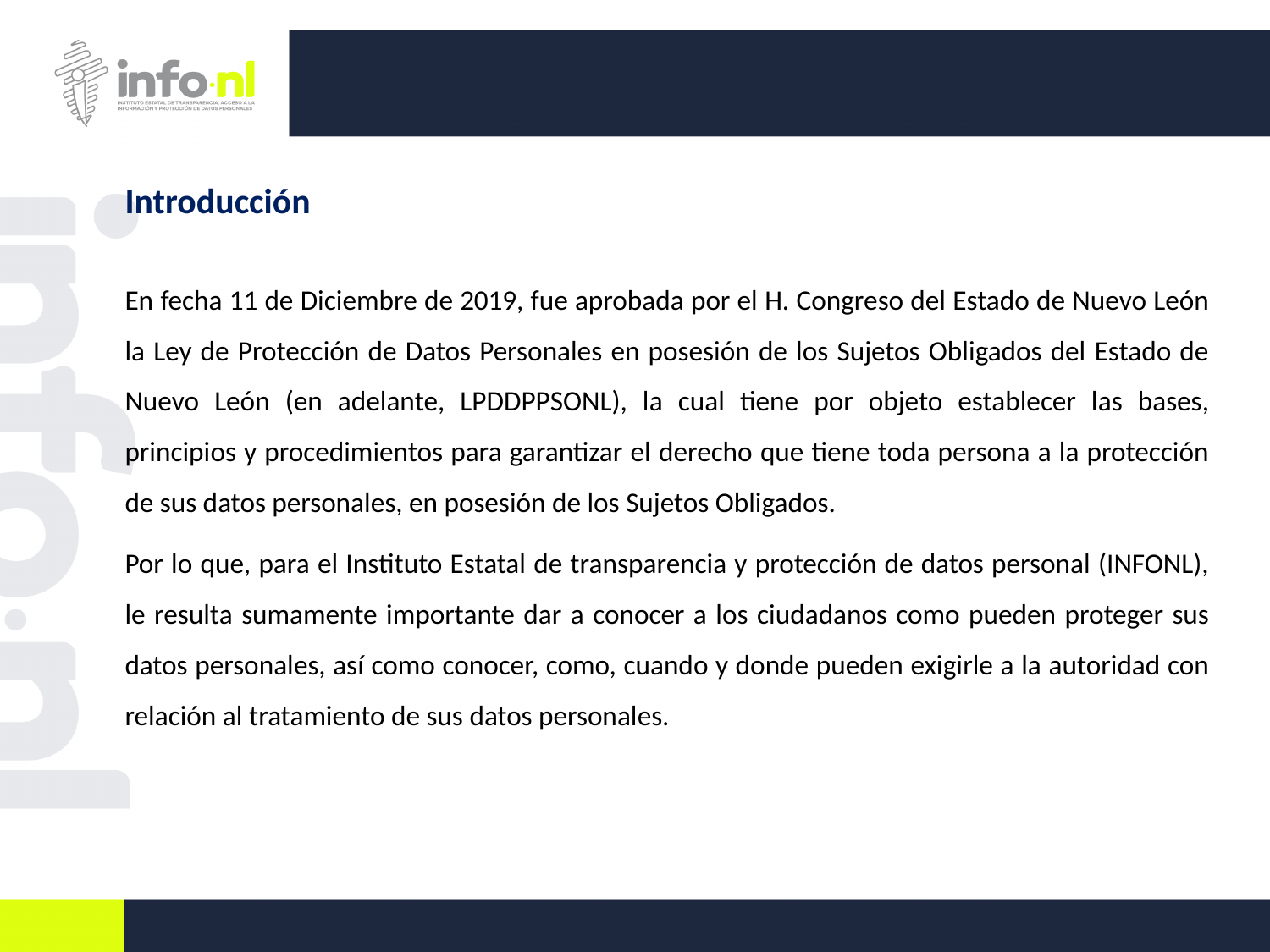

Introducción

En fecha 11 de Diciembre de 2019, fue aprobada por el H. Congreso del Estado de Nuevo León la Ley de Protección de Datos Personales en posesión de los Sujetos Obligados del Estado de Nuevo León (en adelante, LPDDPPSONL), la cual tiene por objeto establecer las bases, principios y procedimientos para garantizar el derecho que tiene toda persona a la protección de sus datos personales, en posesión de los Sujetos Obligados.
Por lo que, para el Instituto Estatal de transparencia y protección de datos personal (INFONL), le resulta sumamente importante dar a conocer a los ciudadanos como pueden proteger sus datos personales, así como conocer, como, cuando y donde pueden exigirle a la autoridad con relación al tratamiento de sus datos personales.